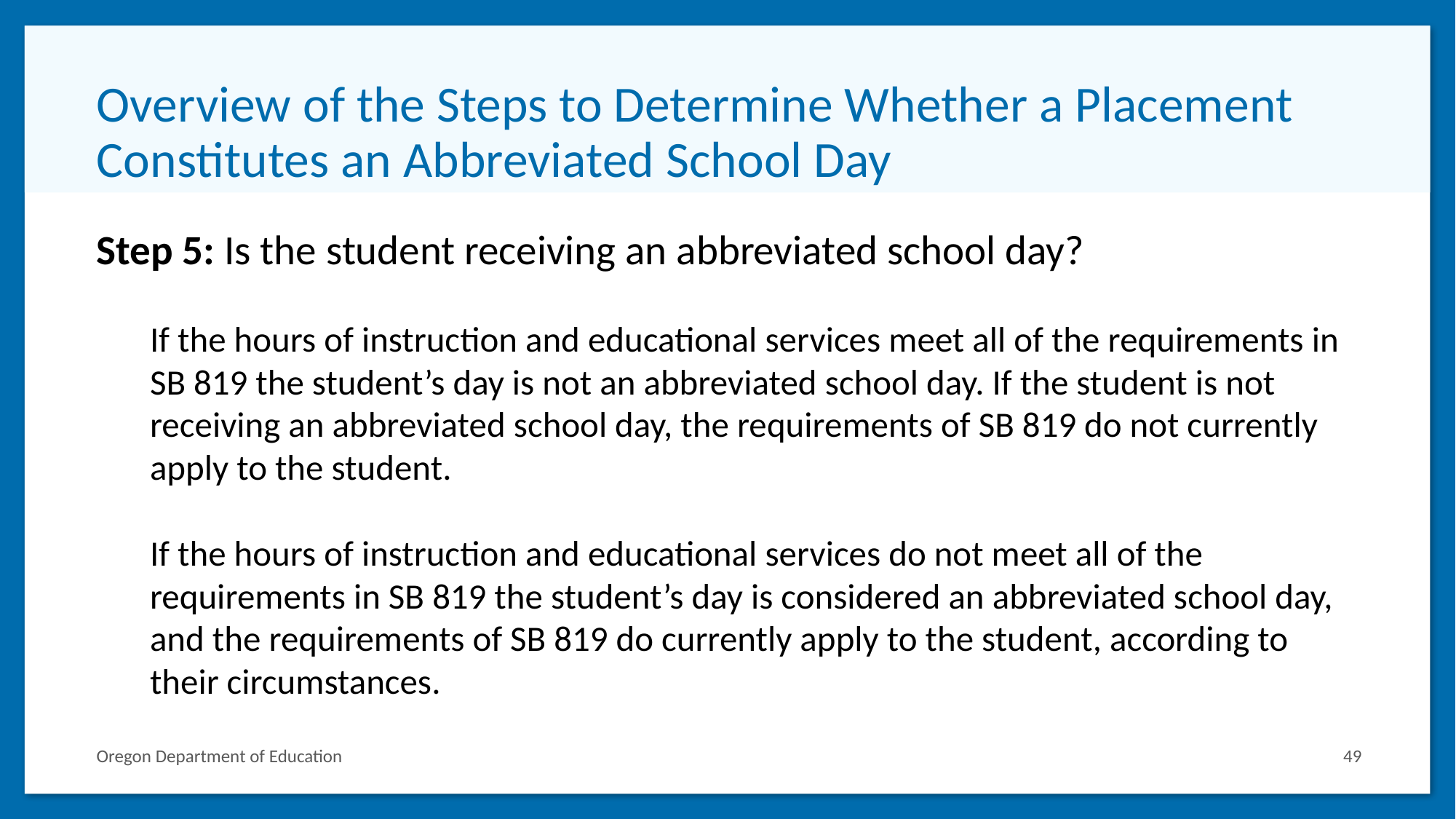

# Overview of the Steps to Determine Whether a Placement Constitutes an Abbreviated School Day
Step 5: Is the student receiving an abbreviated school day?

If the hours of instruction and educational services meet all of the requirements in SB 819 the student’s day is not an abbreviated school day. If the student is not receiving an abbreviated school day, the requirements of SB 819 do not currently apply to the student.

If the hours of instruction and educational services do not meet all of the requirements in SB 819 the student’s day is considered an abbreviated school day, and the requirements of SB 819 do currently apply to the student, according to their circumstances.

Oregon Department of Education
49